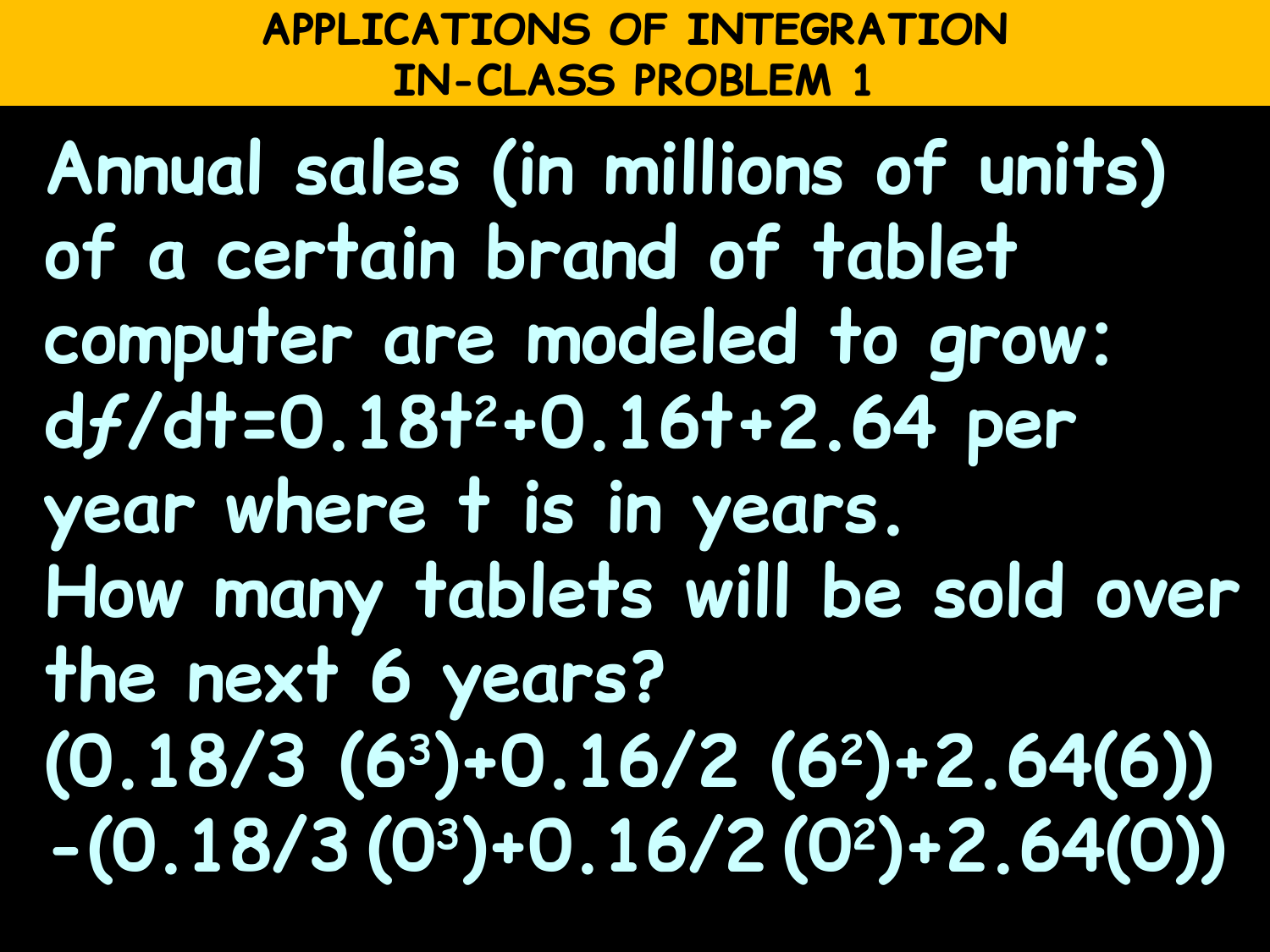

APPLICATIONS OF INTEGRATION
IN-CLASS PROBLEM 1
Annual sales (in millions of units) of a certain brand of tablet computer are modeled to grow: dƒ/dt=0.18t2+0.16t+2.64 per year where t is in years.
How many tablets will be sold over the next 6 years?
(0.18/3 (63)+0.16/2 (62)+2.64(6))
-(0.18/3 (03)+0.16/2 (02)+2.64(0))